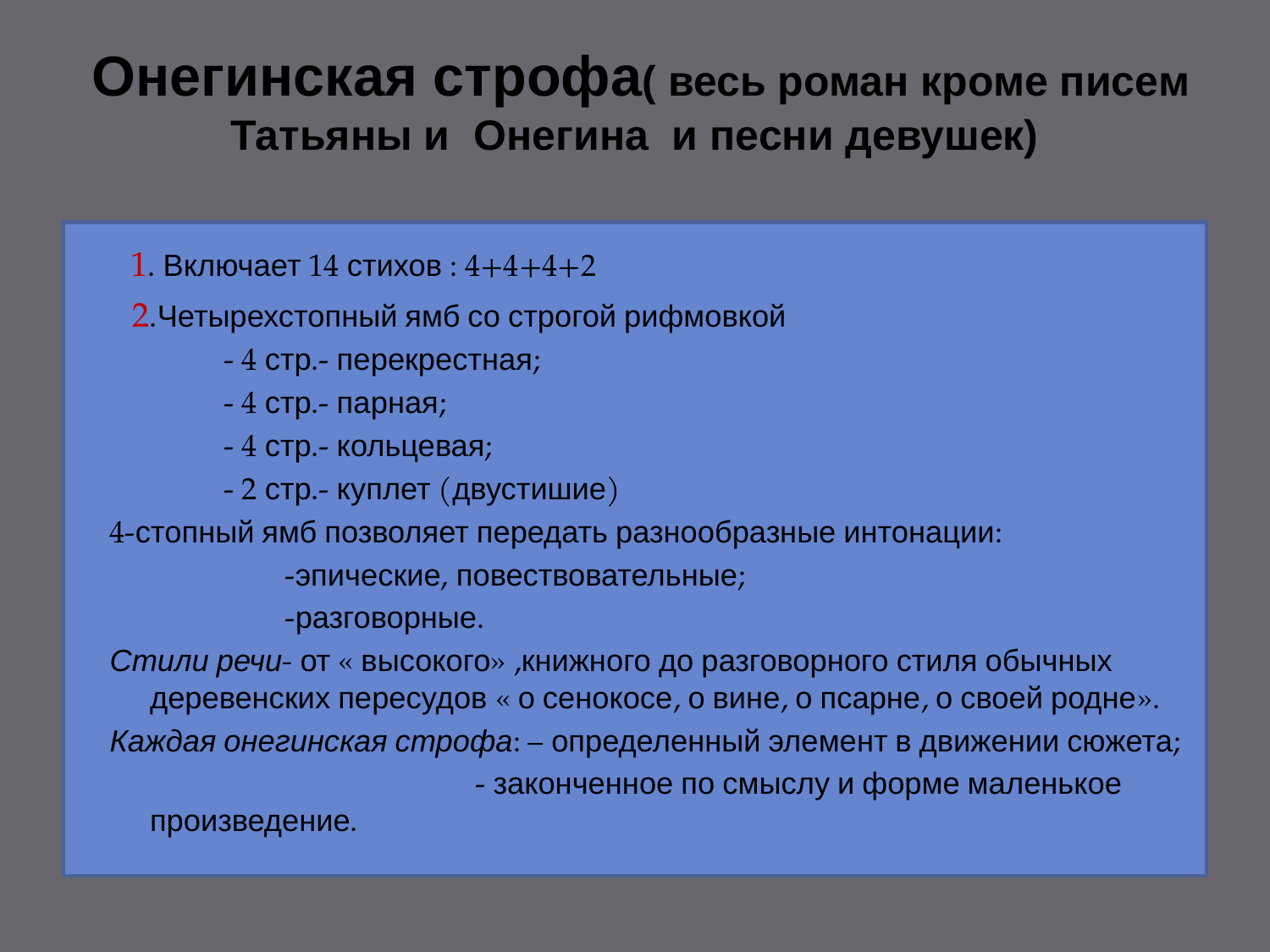

# Онегинская строфа( весь роман кроме писем Татьяны и  Онегина  и песни девушек)
   1. Включает 14 стихов : 4+4+4+2
     2.Четырехстопный ямб со строгой рифмовкой
                 - 4 стр.- перекрестная;
                 - 4 стр.- парная;
                 - 4 стр.- кольцевая;
                 - 2 стр.- куплет (двустишие)
  4-стопный ямб позволяет передать разнообразные интонации:
                         -эпические, повествовательные;
                         -разговорные.
  Стили речи- от « высокого» ,книжного до разговорного стиля обычных деревенских пересудов « о сенокосе, о вине, о псарне, о своей родне».
  Каждая онегинская строфа: – определенный элемент в движении сюжета;
                                                  - законченное по смыслу и форме маленькое произведение.